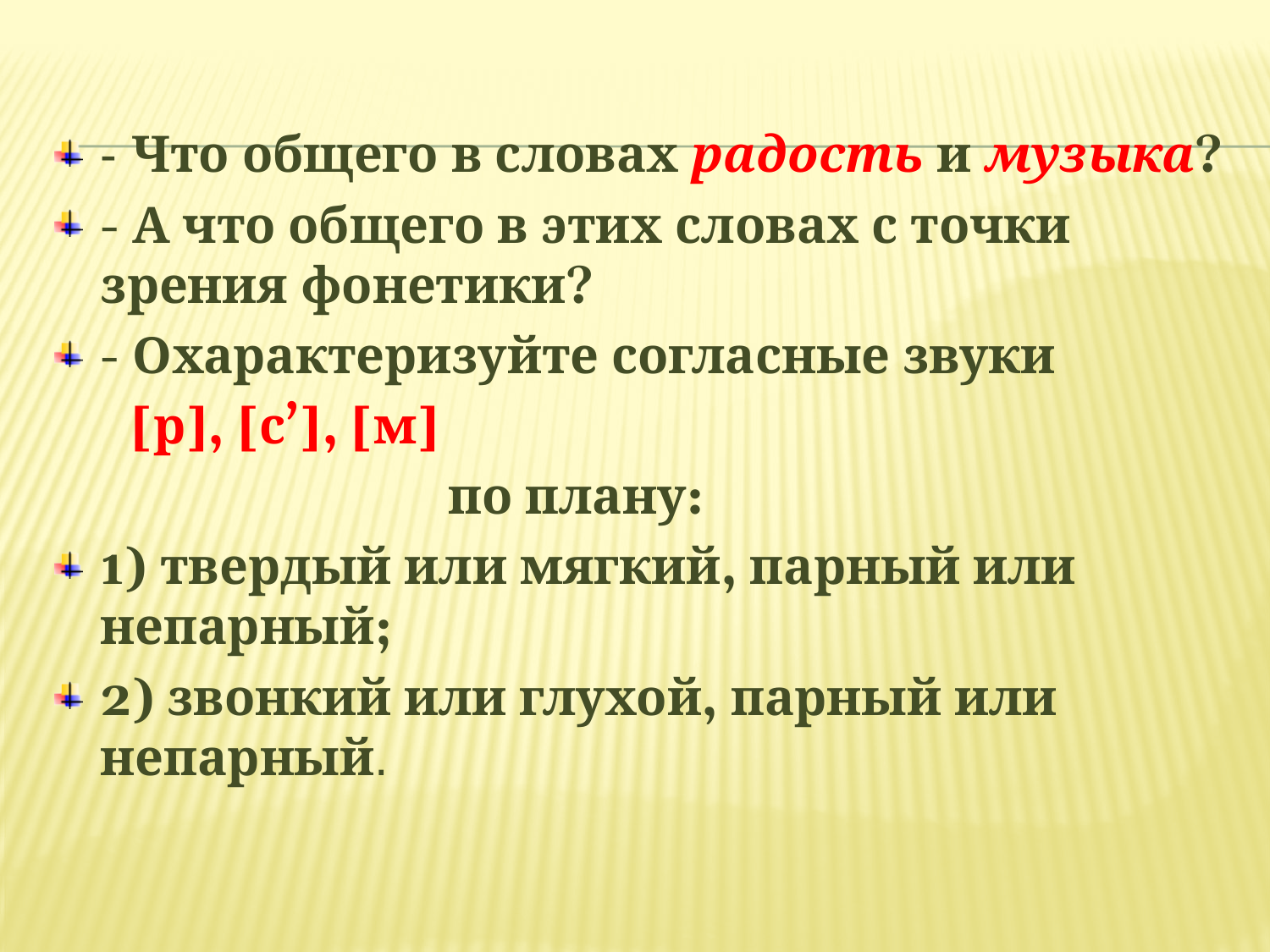

- Что общего в словах радость и музыка?
- А что общего в этих словах с точки зрения фонетики?
- Охарактеризуйте согласные звуки
      [р], [с’], [м]
                               по плану:
1) твердый или мягкий, парный или непарный;
2) звонкий или глухой, парный или непарный.